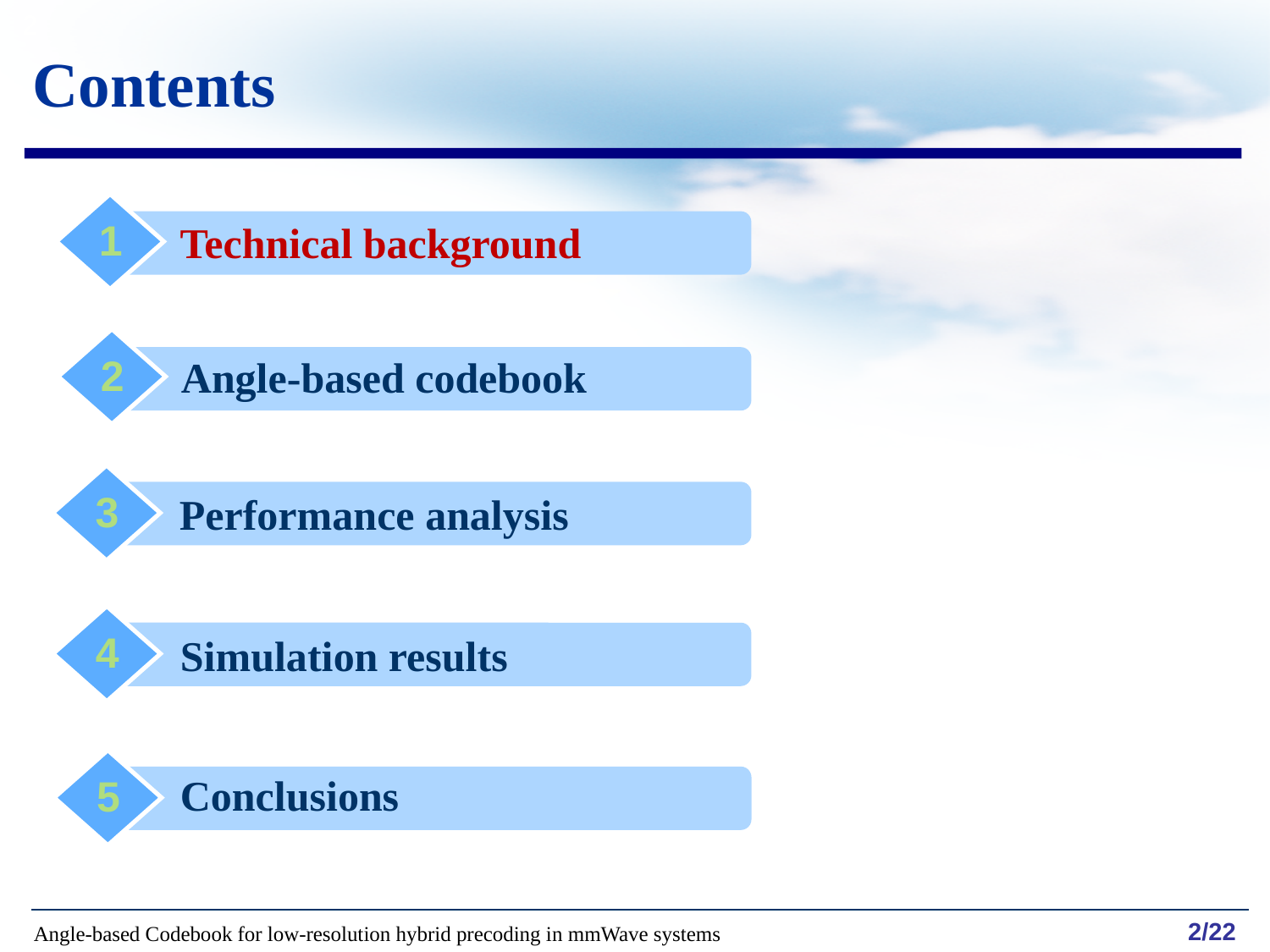

2
# Contents

1
Technical background

2
Angle-based codebook

3
Performance analysis

4

Simulation results

Conclusions
5